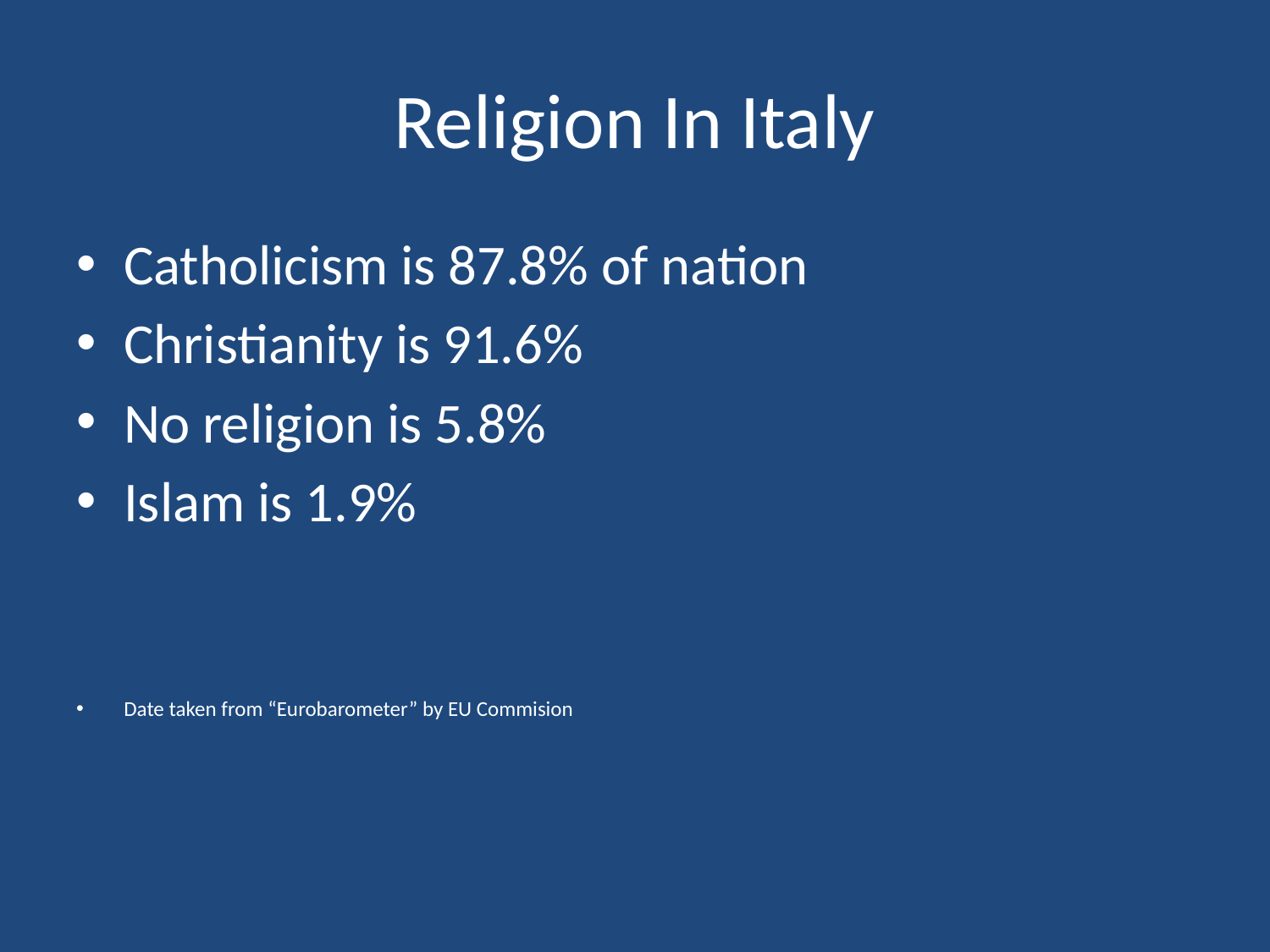

# Religion In Italy
Catholicism is 87.8% of nation
Christianity is 91.6%
No religion is 5.8%
Islam is 1.9%

Date taken from “Eurobarometer” by EU Commision